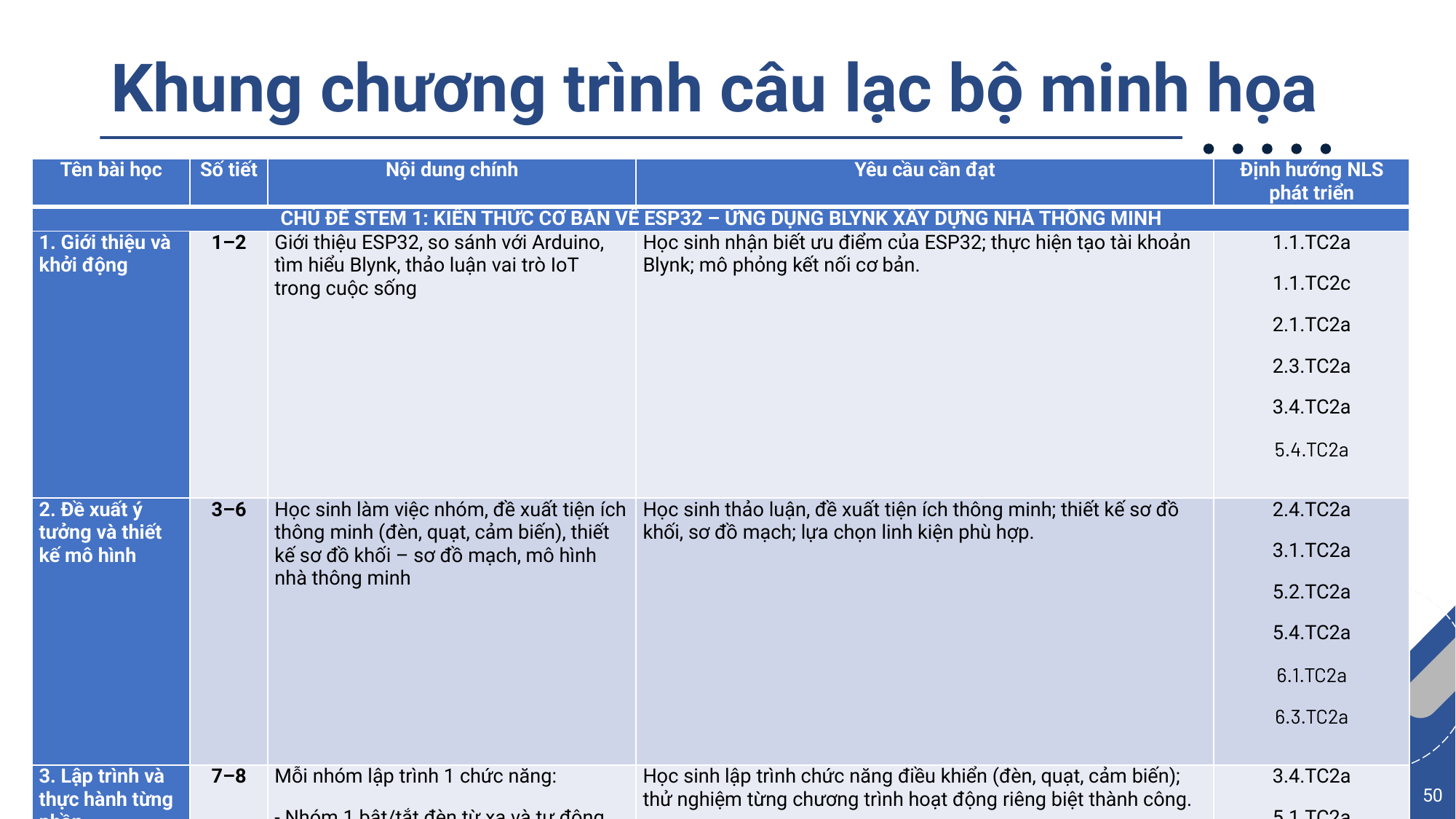

# Khung chương trình câu lạc bộ minh họa
| Tên bài học | Số tiết | Nội dung chính | Yêu cầu cần đạt | Định hướng NLS phát triển |
| --- | --- | --- | --- | --- |
| CHỦ ĐỀ STEM 1: KIẾN THỨC CƠ BẢN VỀ ESP32 – ỨNG DỤNG BLYNK XÂY DỰNG NHÀ THÔNG MINH |  |  |  |  |
| 1. Giới thiệu và khởi động | 1–2 | Giới thiệu ESP32, so sánh với Arduino, tìm hiểu Blynk, thảo luận vai trò IoT trong cuộc sống | Học sinh nhận biết ưu điểm của ESP32; thực hiện tạo tài khoản Blynk; mô phỏng kết nối cơ bản. | 1.1.TC2a 1.1.TC2c 2.1.TC2a 2.3.TC2a 3.4.TC2a 5.4.TC2a |
| 2. Đề xuất ý tưởng và thiết kế mô hình | 3–6 | Học sinh làm việc nhóm, đề xuất tiện ích thông minh (đèn, quạt, cảm biến), thiết kế sơ đồ khối – sơ đồ mạch, mô hình nhà thông minh | Học sinh thảo luận, đề xuất tiện ích thông minh; thiết kế sơ đồ khối, sơ đồ mạch; lựa chọn linh kiện phù hợp. | 2.4.TC2a 3.1.TC2a 5.2.TC2a 5.4.TC2a 6.1.TC2a 6.3.TC2a |
| 3. Lập trình và thực hành từng phần | 7–8 | Mỗi nhóm lập trình 1 chức năng: - Nhóm 1 bật/tắt đèn từ xa và tự động - Nhóm 2 bật/tắt quạt từ xa và tự động - Nhóm 3 hiển thị nhiệt độ & độ ẩm cảnh báo thời tiết từ xa | Học sinh lập trình chức năng điều khiển (đèn, quạt, cảm biến); thử nghiệm từng chương trình hoạt động riêng biệt thành công. | 3.4.TC2a 5.1.TC2a 5.3.TC2a |
50